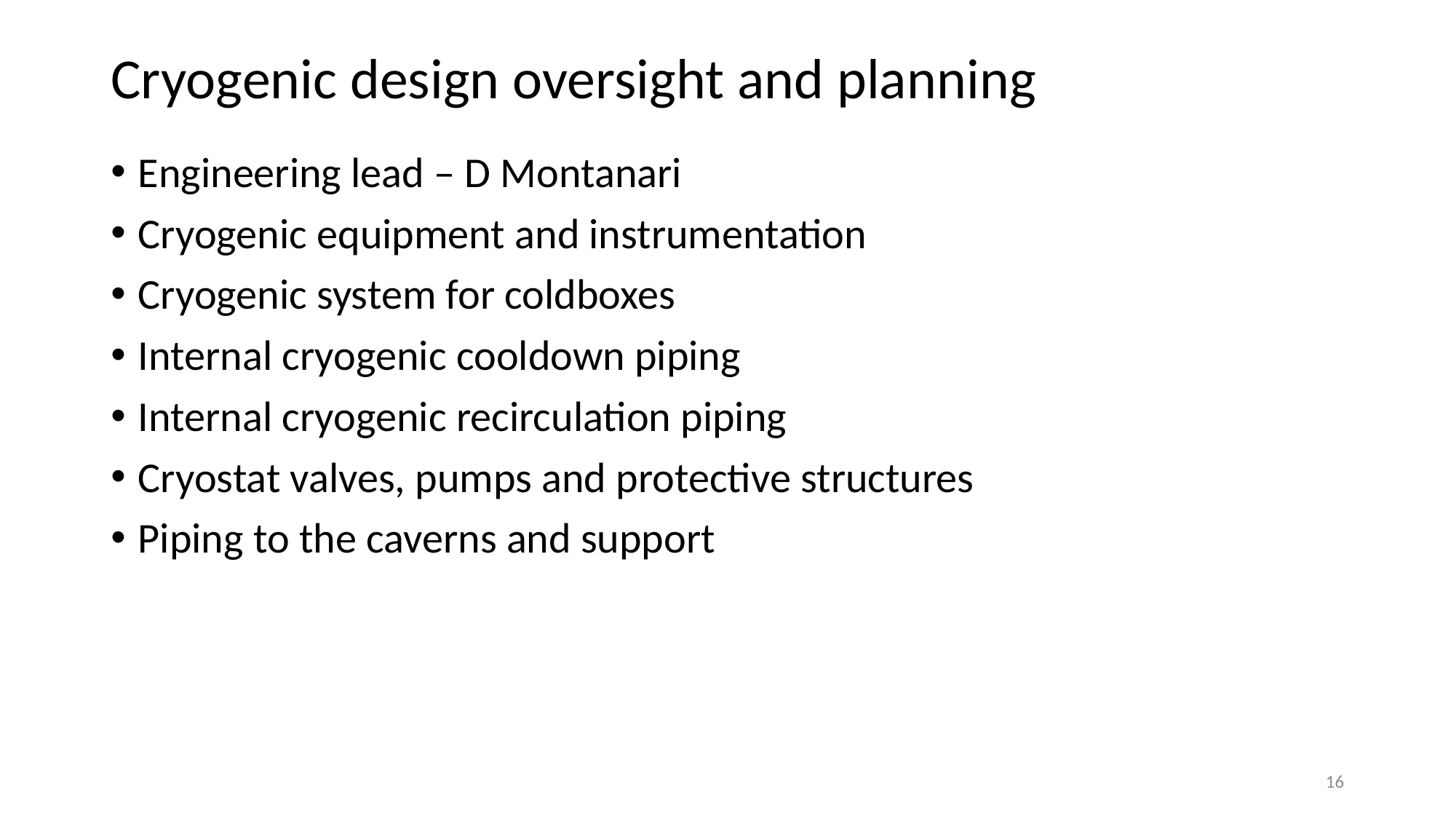

# Cryogenic design oversight and planning
Engineering lead – D Montanari
Cryogenic equipment and instrumentation
Cryogenic system for coldboxes
Internal cryogenic cooldown piping
Internal cryogenic recirculation piping
Cryostat valves, pumps and protective structures
Piping to the caverns and support
16